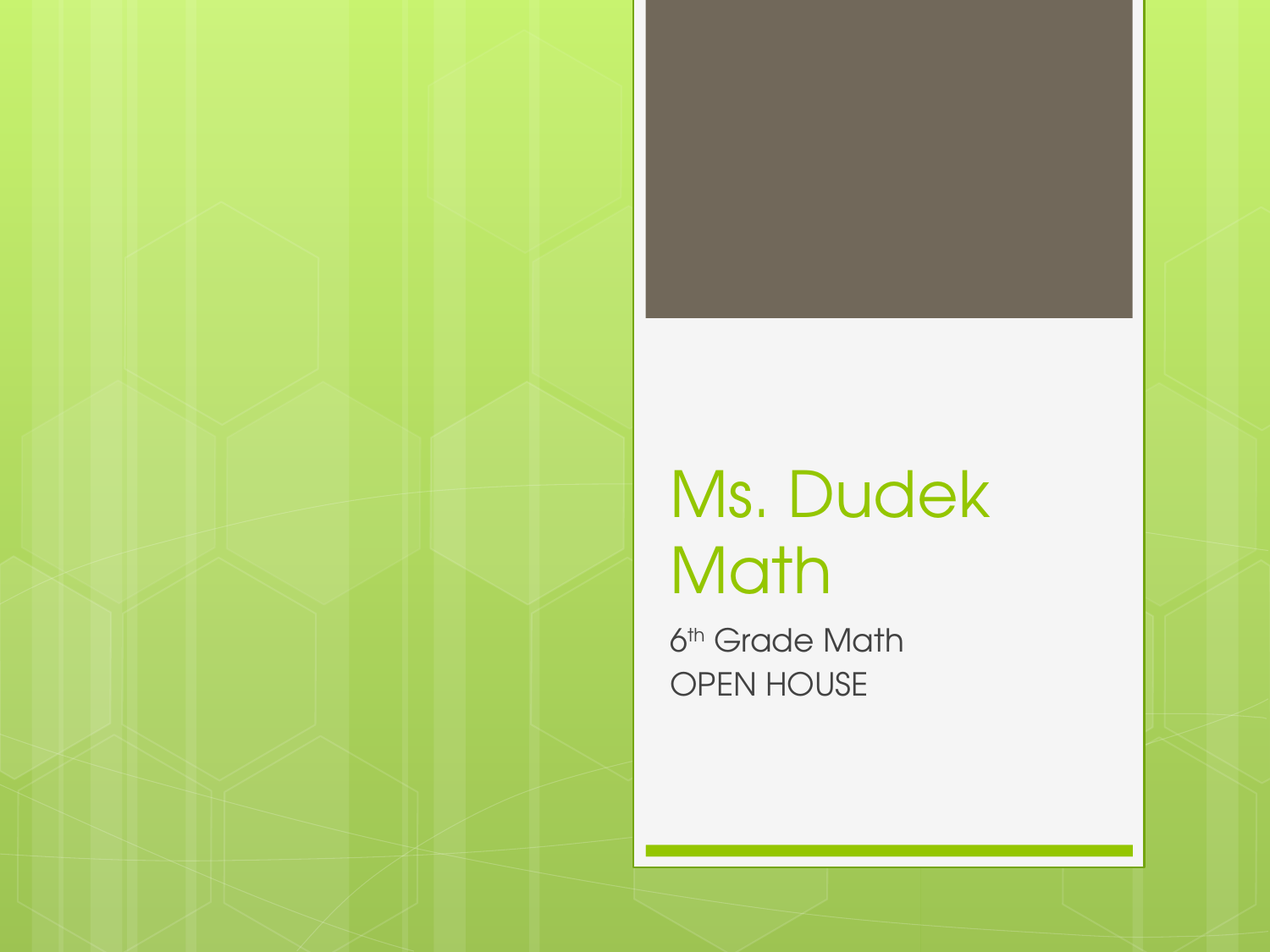

# Ms. Dudek Math
6th Grade Math
OPEN HOUSE